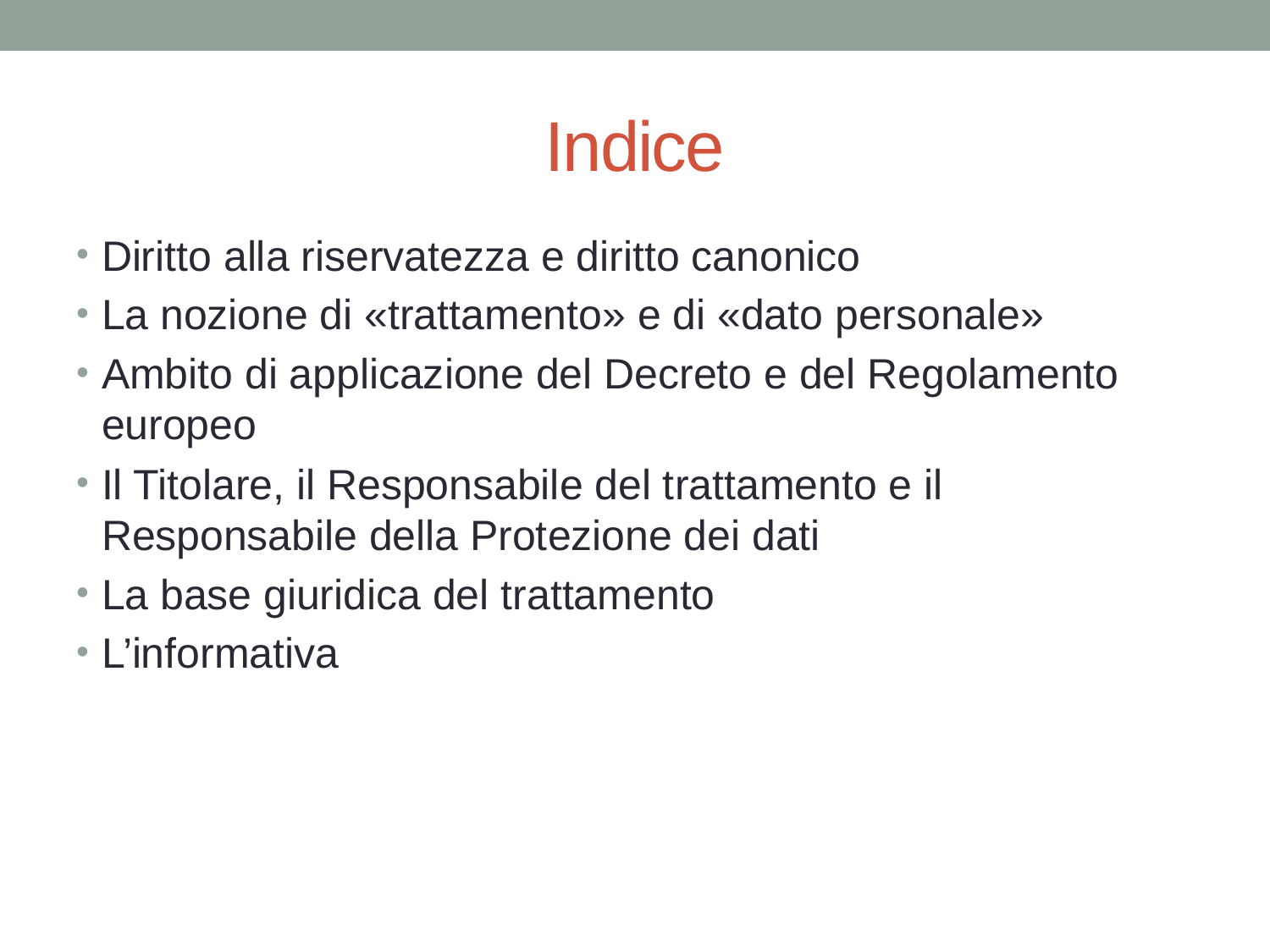

# Indice
Diritto alla riservatezza e diritto canonico
La nozione di «trattamento» e di «dato personale»
Ambito di applicazione del Decreto e del Regolamento europeo
Il Titolare, il Responsabile del trattamento e il Responsabile della Protezione dei dati
La base giuridica del trattamento
L’informativa